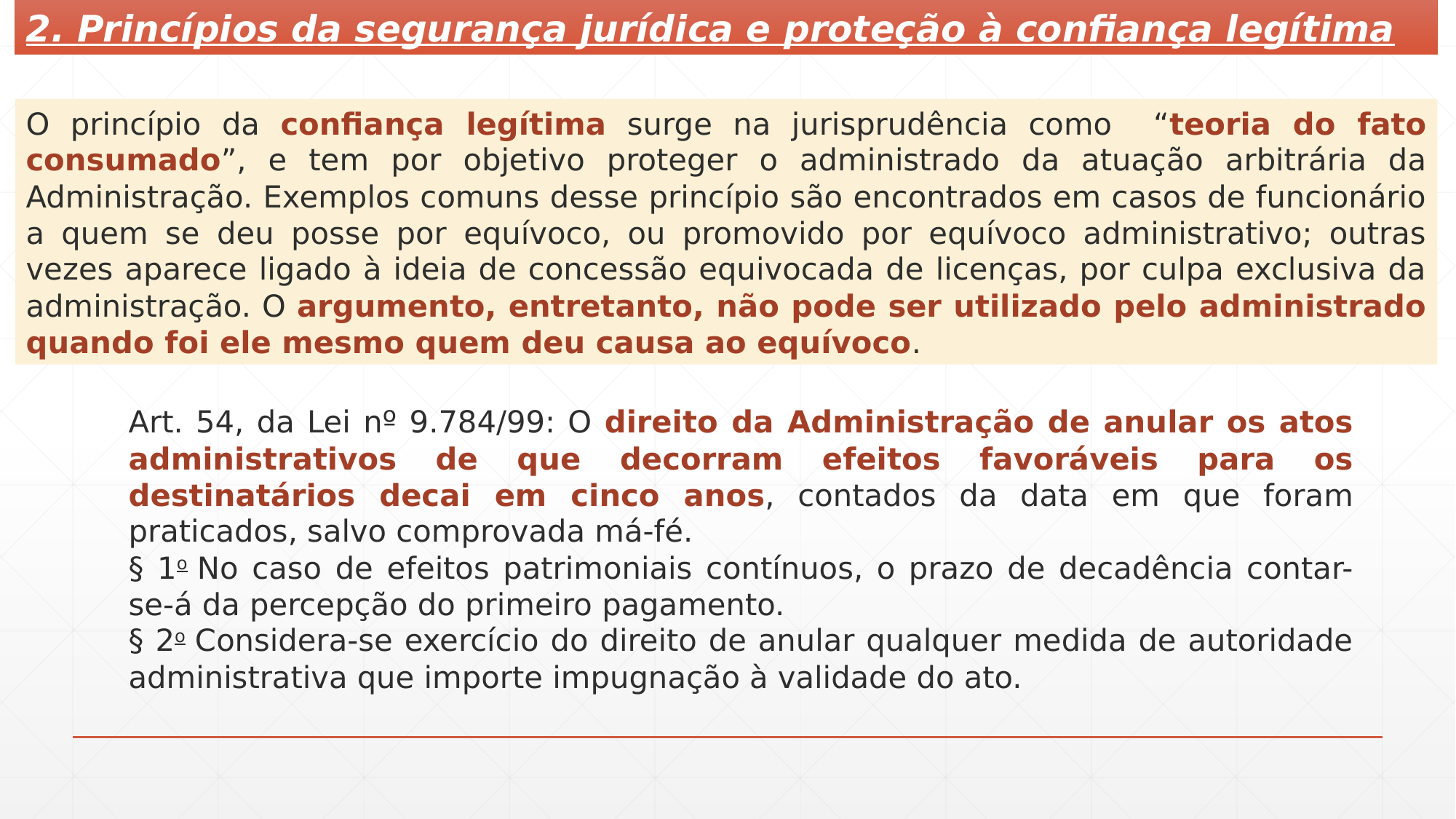

2. Princípios da segurança jurídica e proteção à confiança legítima
O princípio da confiança legítima surge na jurisprudência como  “teoria do fato consumado”, e tem por objetivo proteger o administrado da atuação arbitrária da Administração. Exemplos comuns desse princípio são encontrados em casos de funcionário a quem se deu posse por equívoco, ou promovido por equívoco administrativo; outras vezes aparece ligado à ideia de concessão equivocada de licenças, por culpa exclusiva da administração. O argumento, entretanto, não pode ser utilizado pelo administrado quando foi ele mesmo quem deu causa ao equívoco.
Art. 54, da Lei nº 9.784/99: O direito da Administração de anular os atos administrativos de que decorram efeitos favoráveis para os destinatários decai em cinco anos, contados da data em que foram praticados, salvo comprovada má-fé.
§ 1o No caso de efeitos patrimoniais contínuos, o prazo de decadência contar-se-á da percepção do primeiro pagamento.
§ 2o Considera-se exercício do direito de anular qualquer medida de autoridade administrativa que importe impugnação à validade do ato.